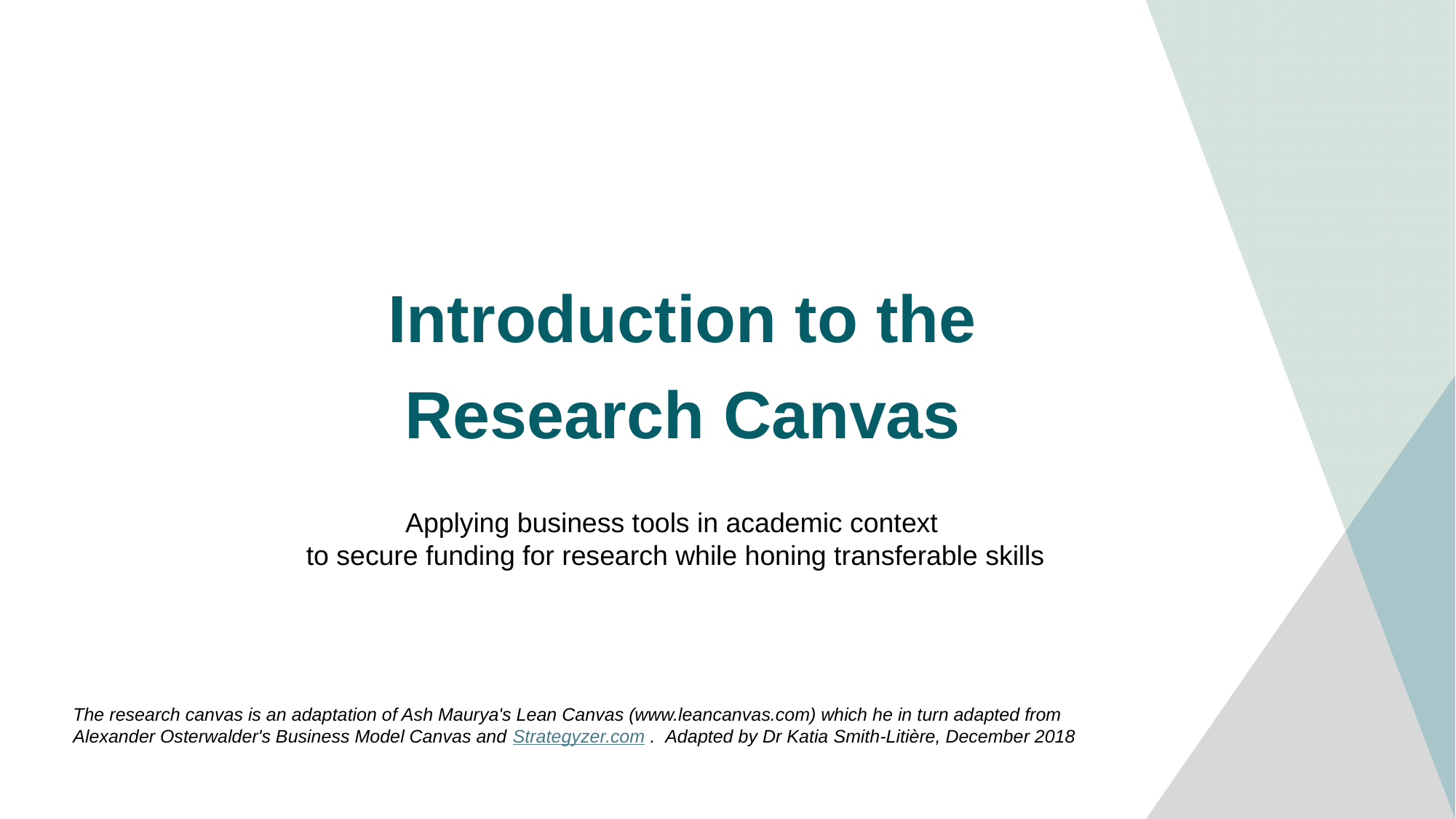

Introduction to the
Research Canvas
Applying business tools in academic context
to secure funding for research while honing transferable skills
The research canvas is an adaptation of Ash Maurya's Lean Canvas (www.leancanvas.com) which he in turn adapted from Alexander Osterwalder's Business Model Canvas and Strategyzer.com .  Adapted by Dr Katia Smith-Litière, December 2018